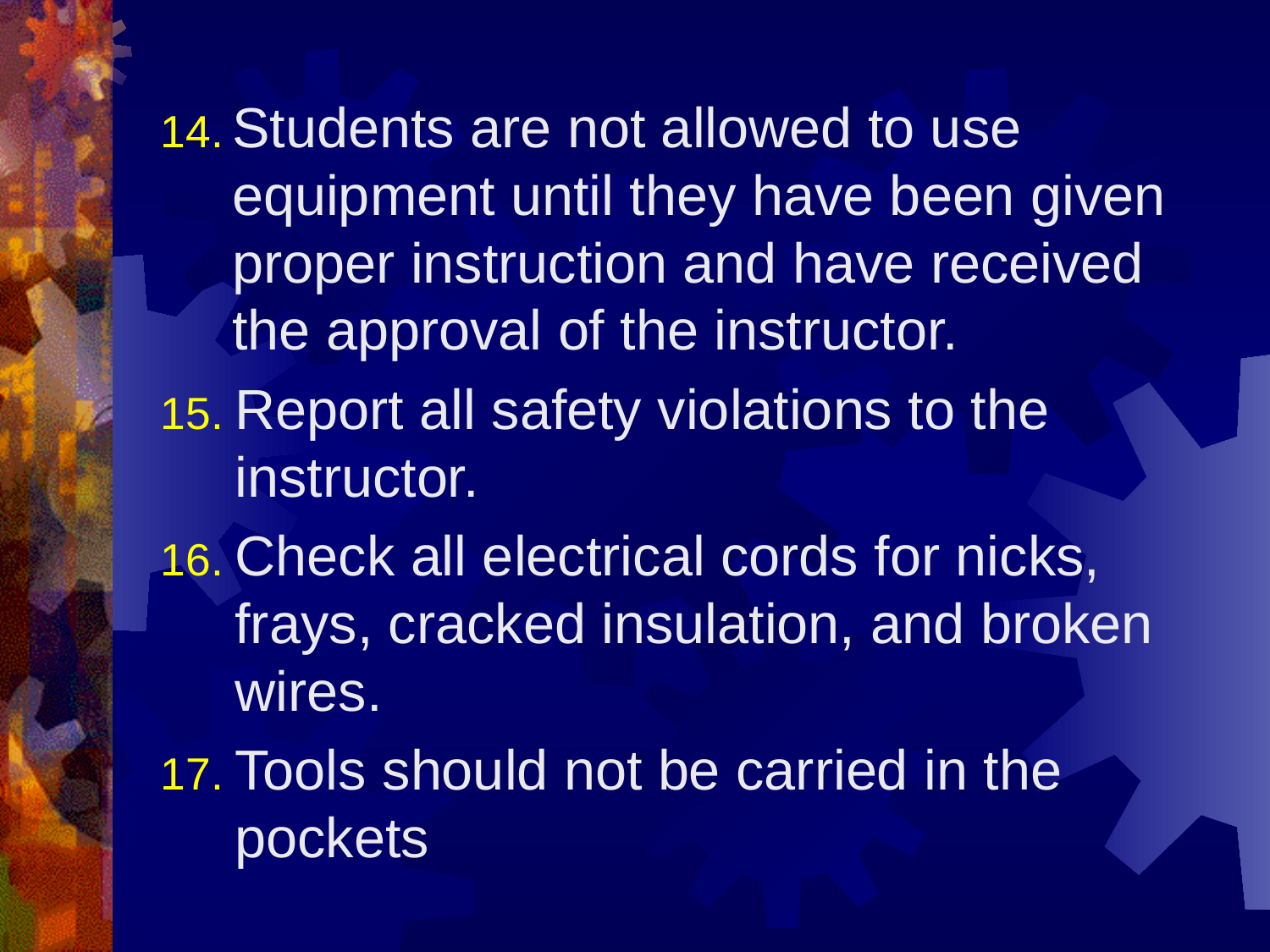

#
Students are not allowed to use equipment until they have been given proper instruction and have received the approval of the instructor.
Report all safety violations to the instructor.
Check all electrical cords for nicks, frays, cracked insulation, and broken wires.
Tools should not be carried in the pockets